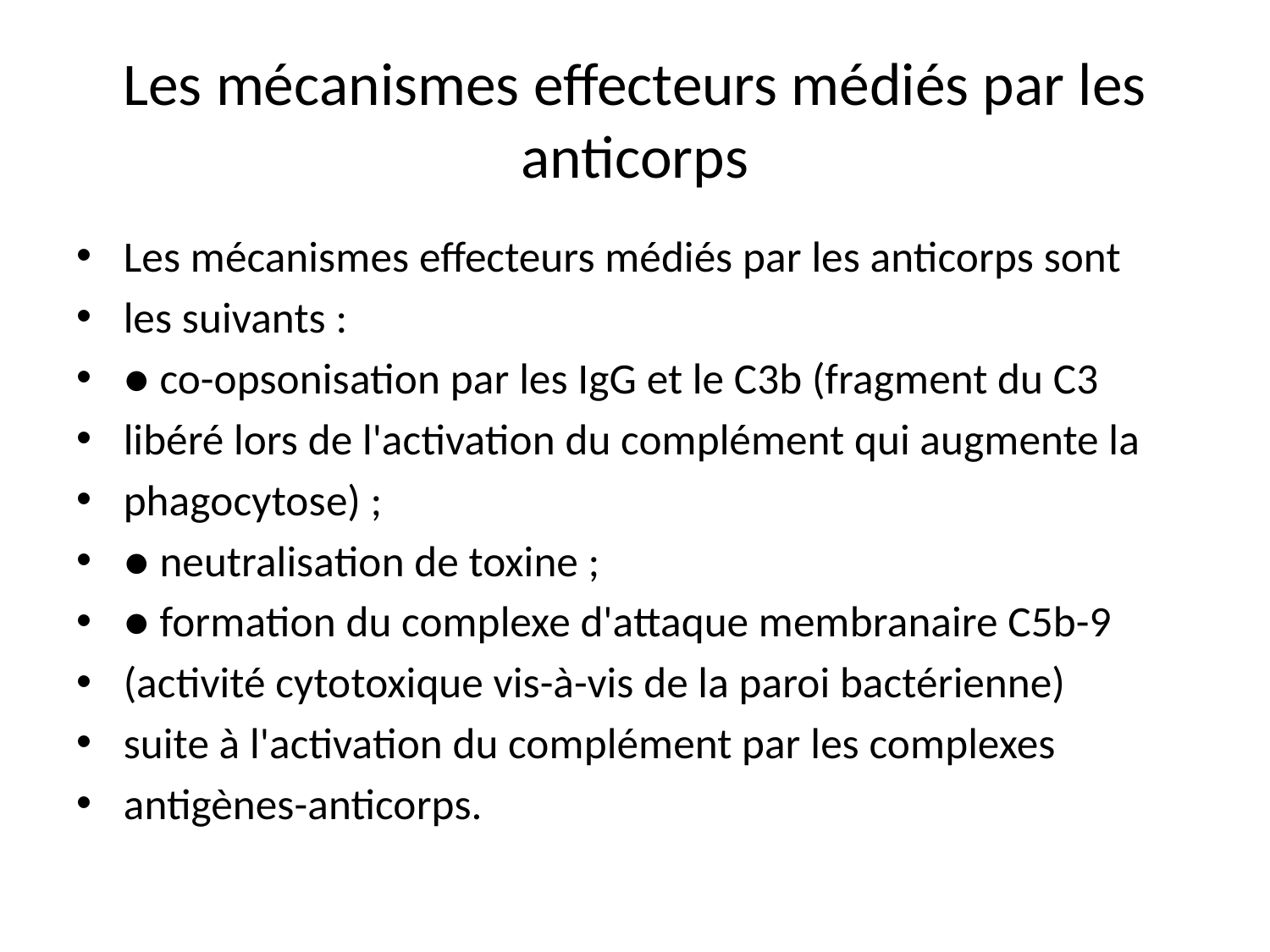

# Les mécanismes effecteurs médiés par les anticorps
Les mécanismes effecteurs médiés par les anticorps sont
les suivants :
● co-opsonisation par les IgG et le C3b (fragment du C3
libéré lors de l'activation du complément qui augmente la
phagocytose) ;
● neutralisation de toxine ;
● formation du complexe d'attaque membranaire C5b-9
(activité cytotoxique vis-à-vis de la paroi bactérienne)
suite à l'activation du complément par les complexes
antigènes-anticorps.